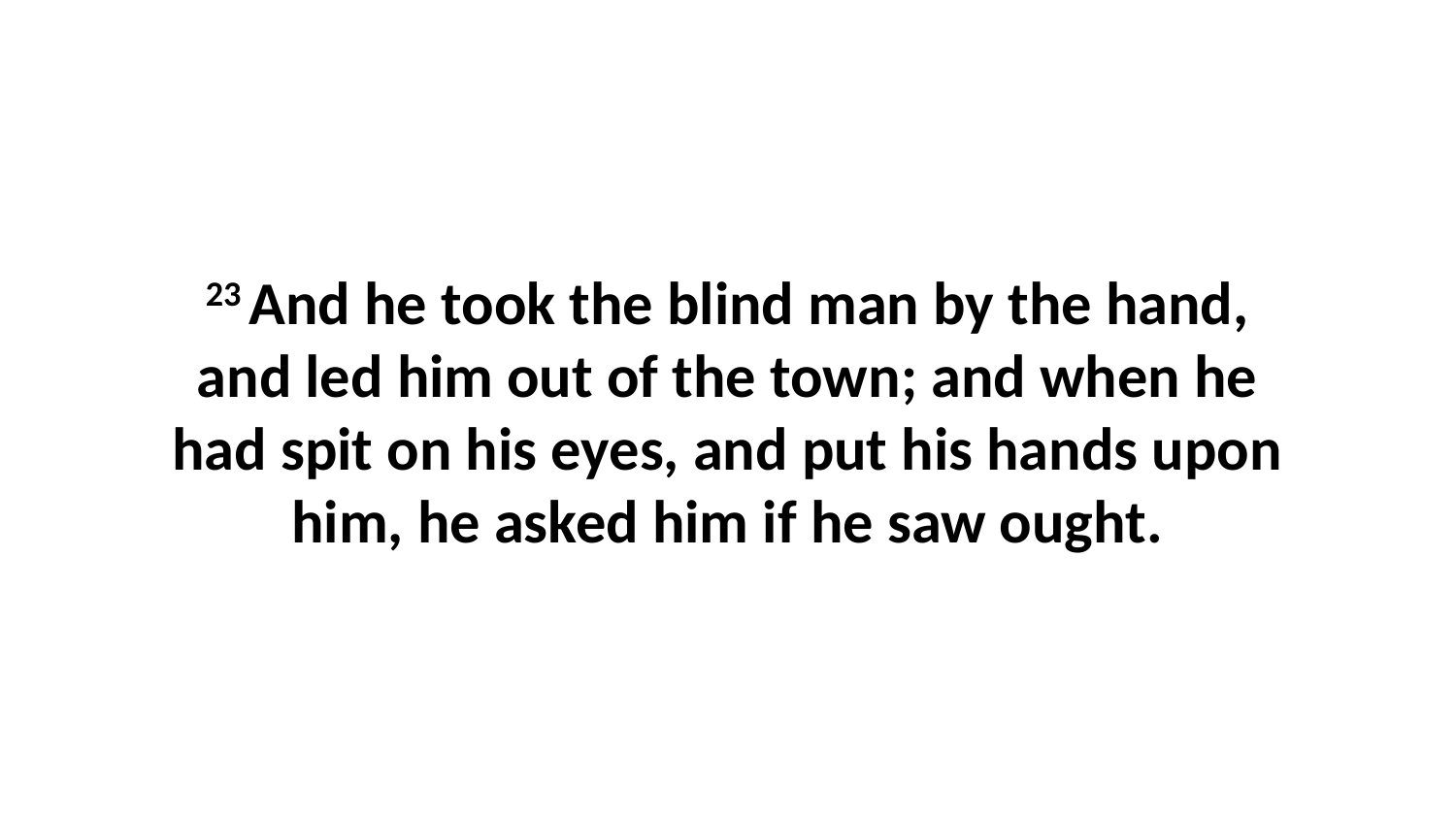

23 And he took the blind man by the hand, and led him out of the town; and when he had spit on his eyes, and put his hands upon him, he asked him if he saw ought.